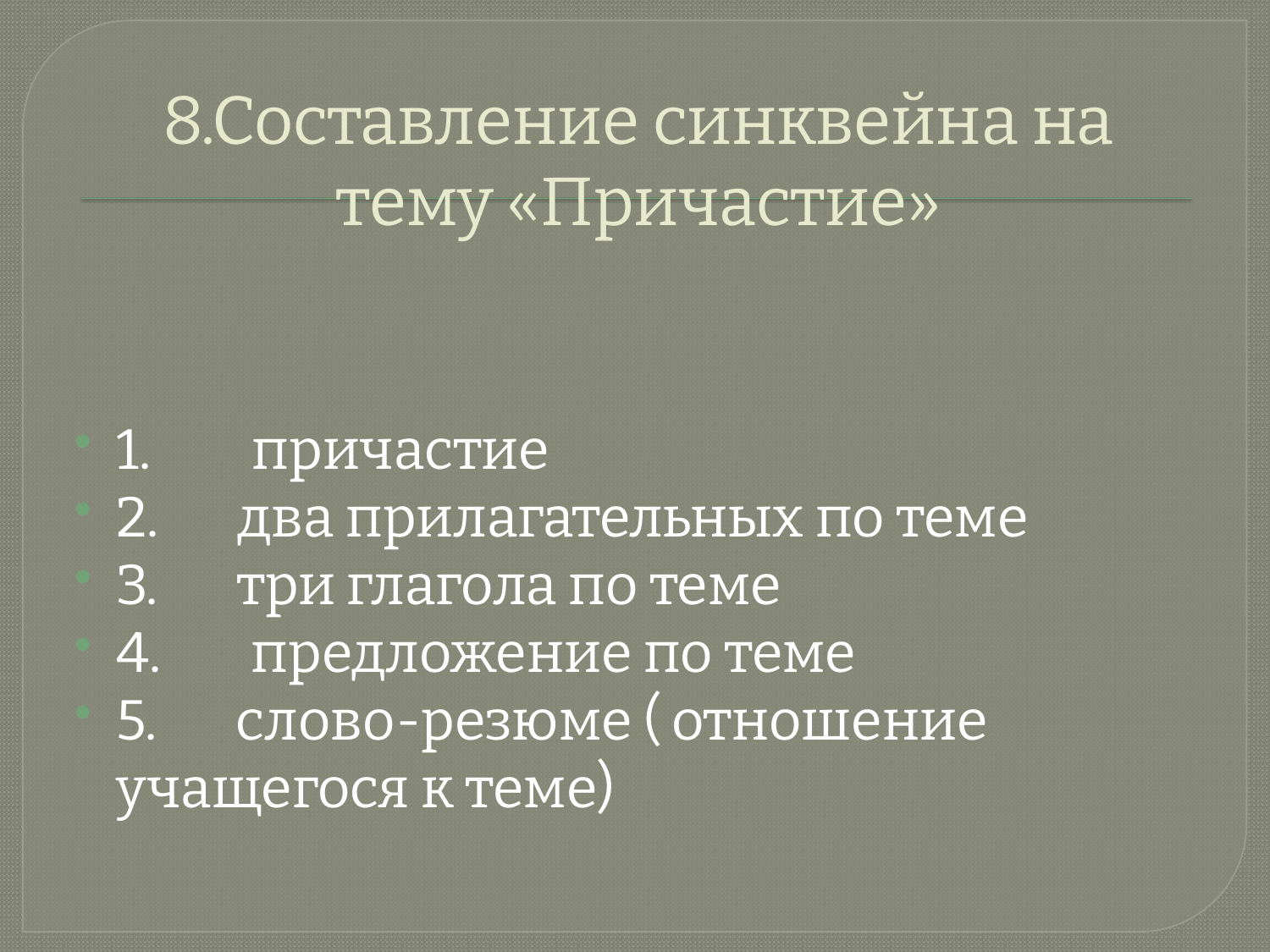

# 8.Составление синквейна на тему «Причастие»
1.         причастие
2.       два прилагательных по теме
3.       три глагола по теме
4.        предложение по теме
5.       слово-резюме ( отношение учащегося к теме)